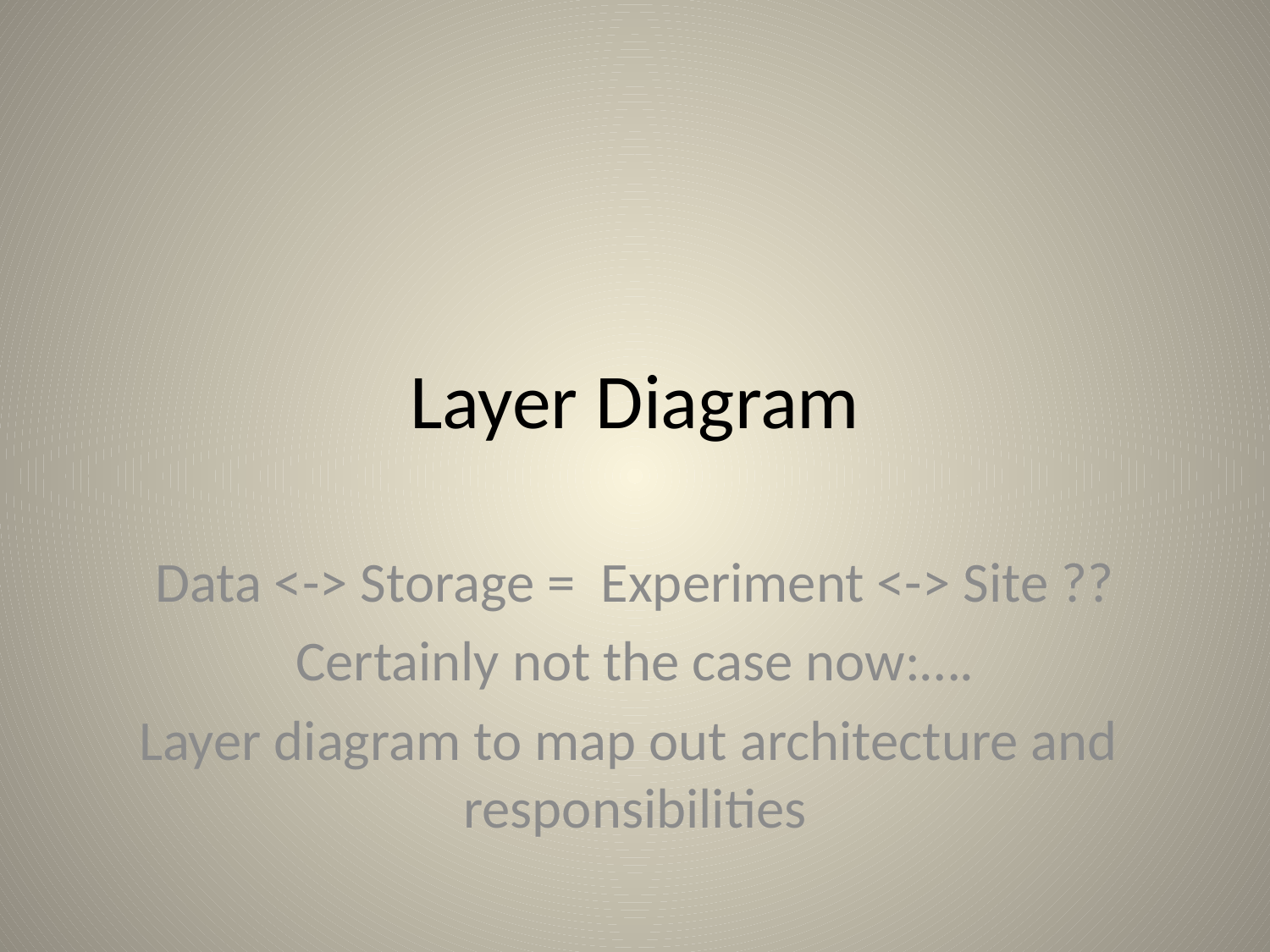

# Layer Diagram
Data <-> Storage =  Experiment <-> Site ??
Certainly not the case now:….
Layer diagram to map out architecture and  responsibilities